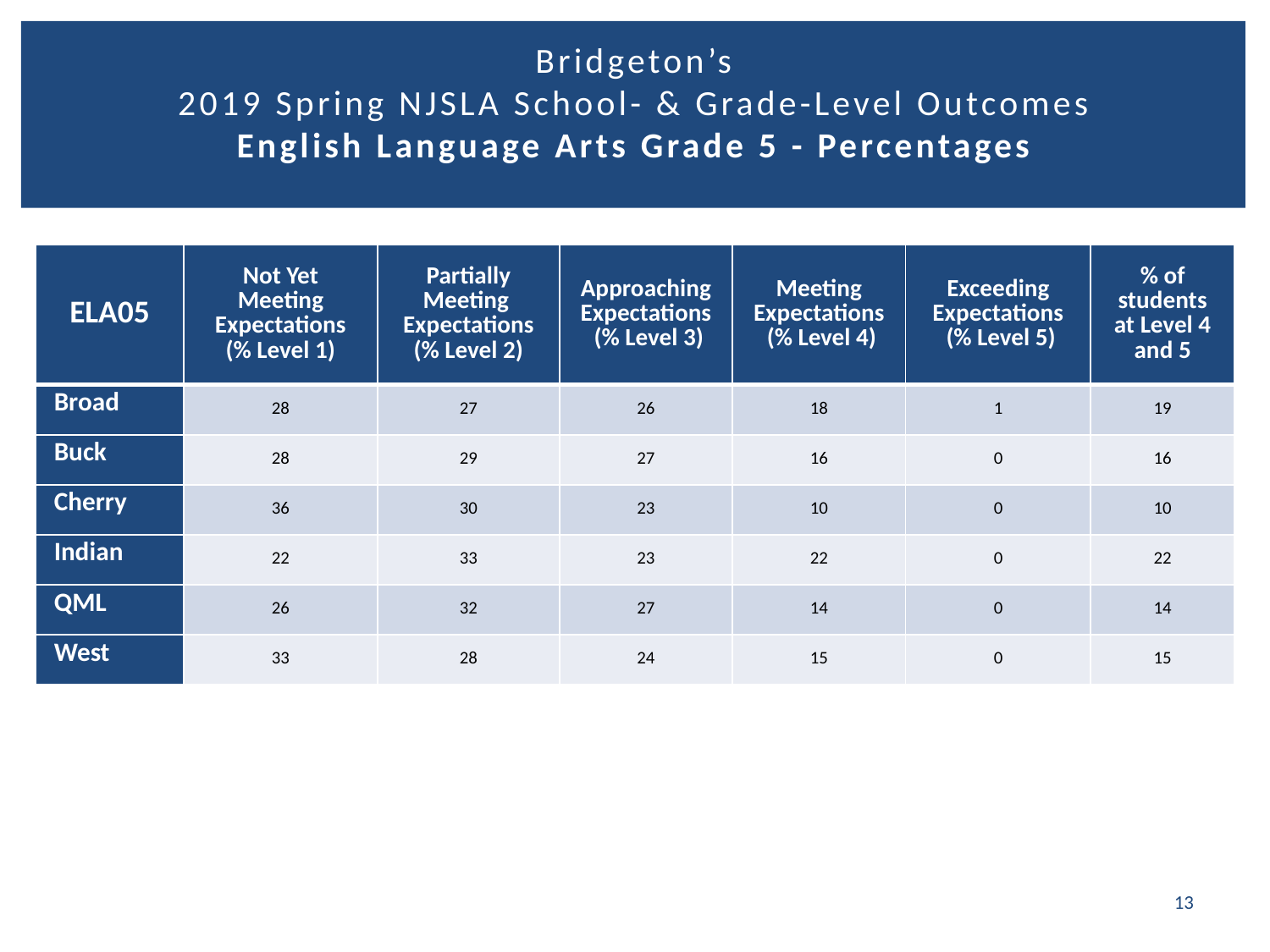

# Bridgeton’s 2019 Spring NJSLA School- & Grade-Level Outcomes English Language Arts Grade 5 - Percentages
| ELA05 | Not Yet Meeting Expectations (% Level 1) | Partially Meeting Expectations (% Level 2) | Approaching Expectations (% Level 3) | Meeting Expectations (% Level 4) | Exceeding Expectations (% Level 5) | % of students at Level 4 and 5 |
| --- | --- | --- | --- | --- | --- | --- |
| Broad | 28 | 27 | 26 | 18 | 1 | 19 |
| Buck | 28 | 29 | 27 | 16 | 0 | 16 |
| Cherry | 36 | 30 | 23 | 10 | 0 | 10 |
| Indian | 22 | 33 | 23 | 22 | 0 | 22 |
| QML | 26 | 32 | 27 | 14 | 0 | 14 |
| West | 33 | 28 | 24 | 15 | 0 | 15 |
13